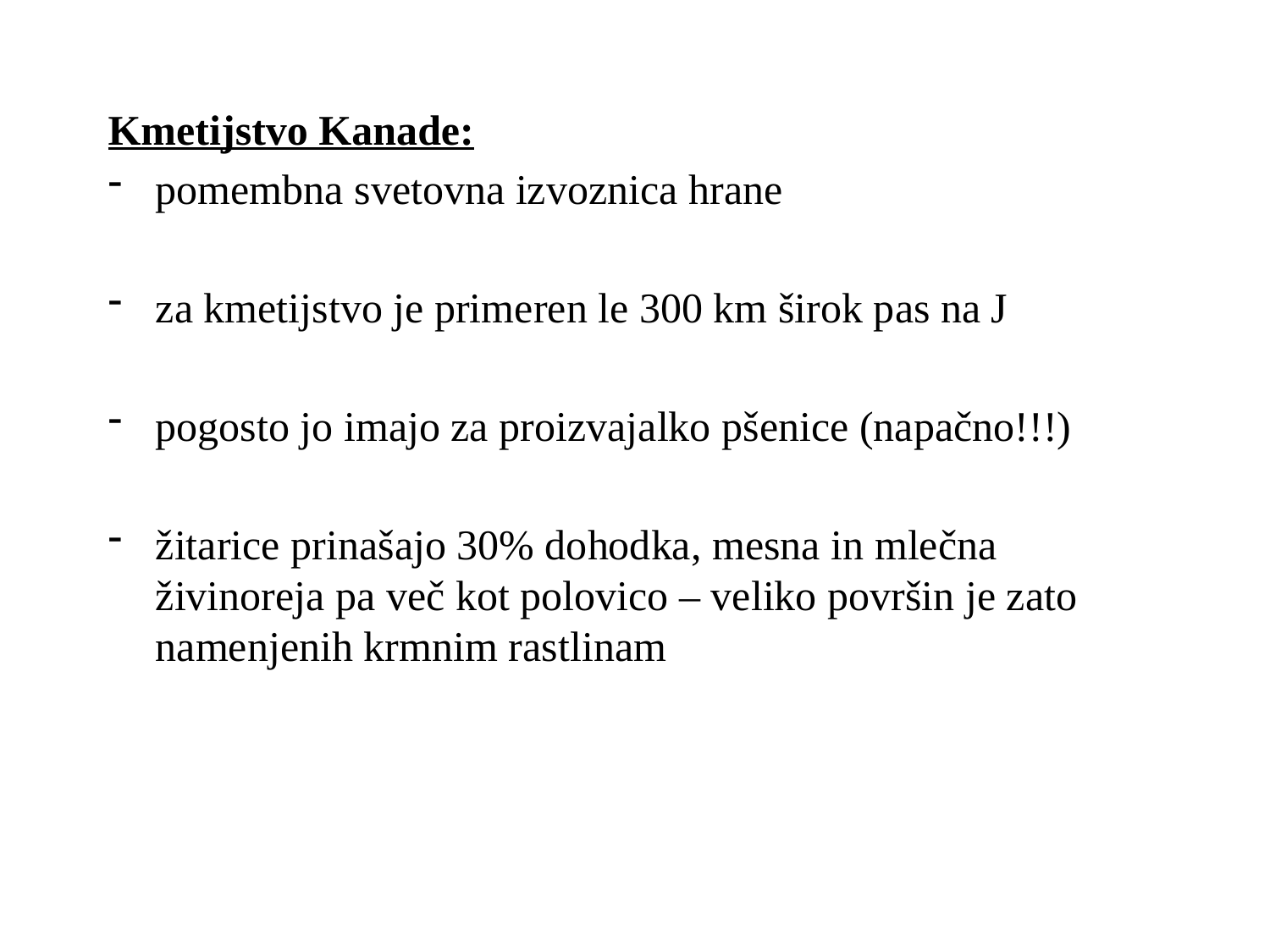

#
Kmetijstvo Kanade:
pomembna svetovna izvoznica hrane

za kmetijstvo je primeren le 300 km širok pas na J

pogosto jo imajo za proizvajalko pšenice (napačno!!!)

žitarice prinašajo 30% dohodka, mesna in mlečna živinoreja pa več kot polovico – veliko površin je zato namenjenih krmnim rastlinam